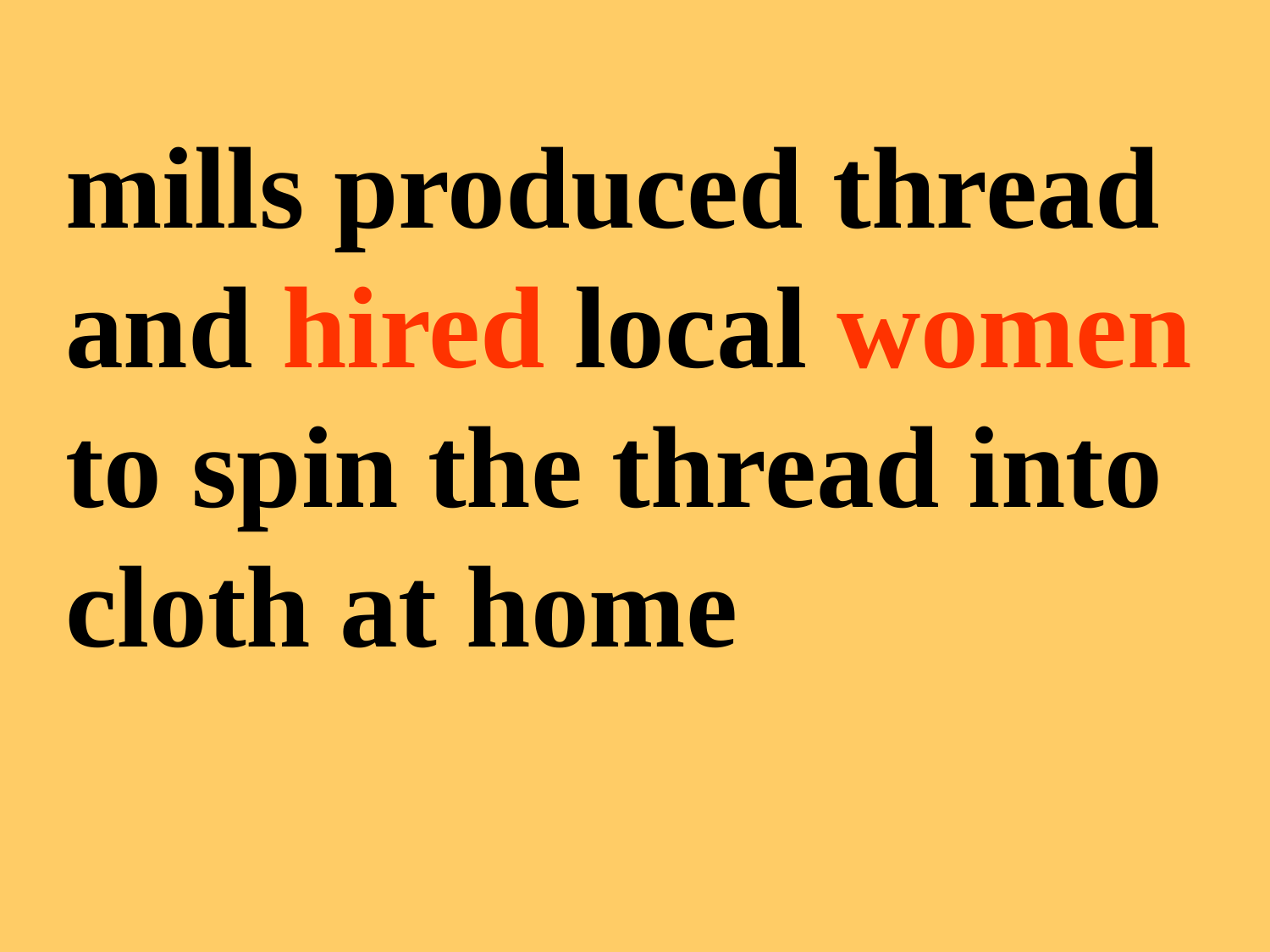

mills produced thread and hired local women to spin the thread into cloth at home